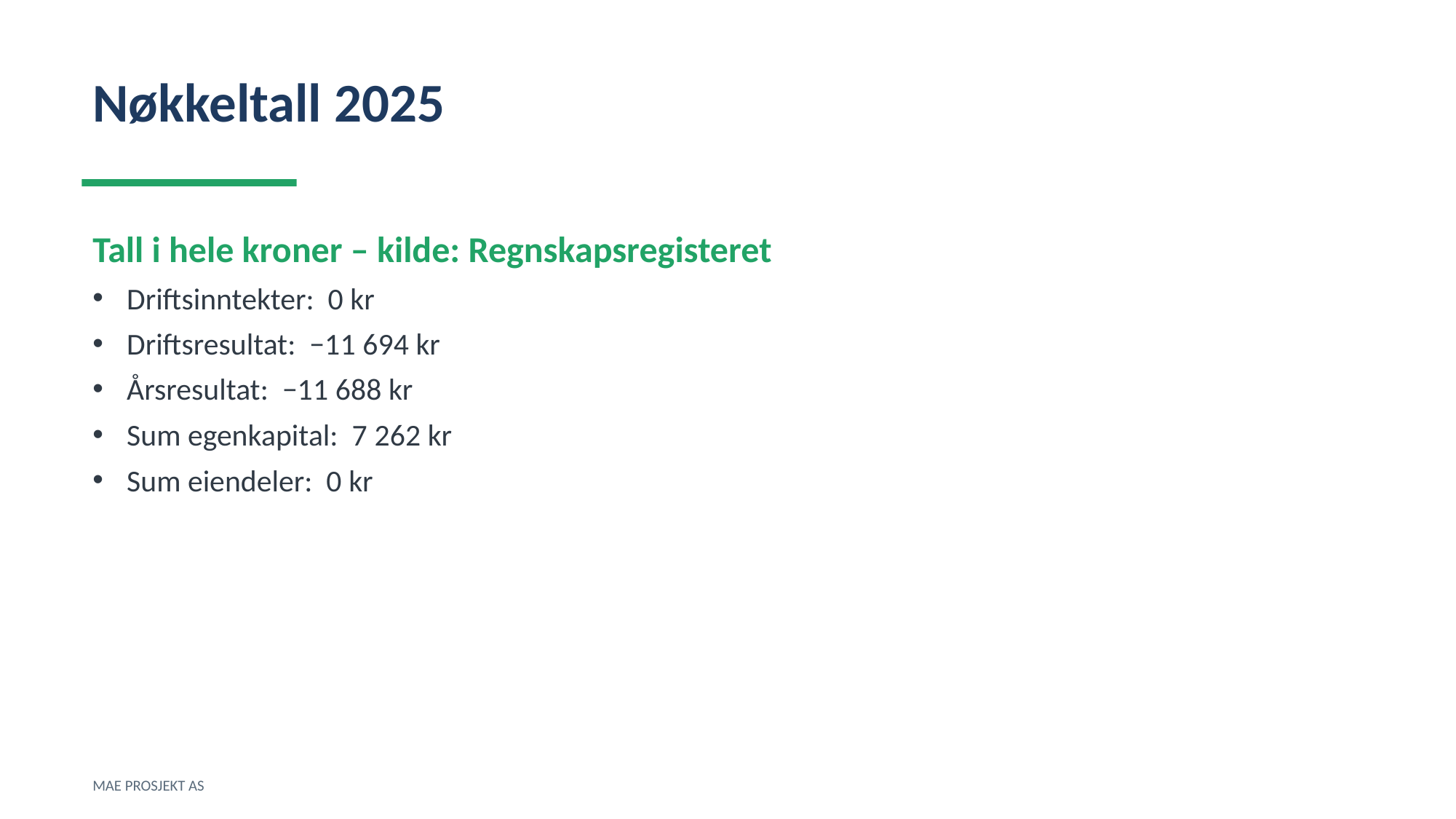

Nøkkeltall 2025

Tall i hele kroner – kilde: Regnskapsregisteret
Driftsinntekter:  0 kr
Driftsresultat:  −11 694 kr
Årsresultat:  −11 688 kr
Sum egenkapital:  7 262 kr
Sum eiendeler:  0 kr
MAE PROSJEKT AS